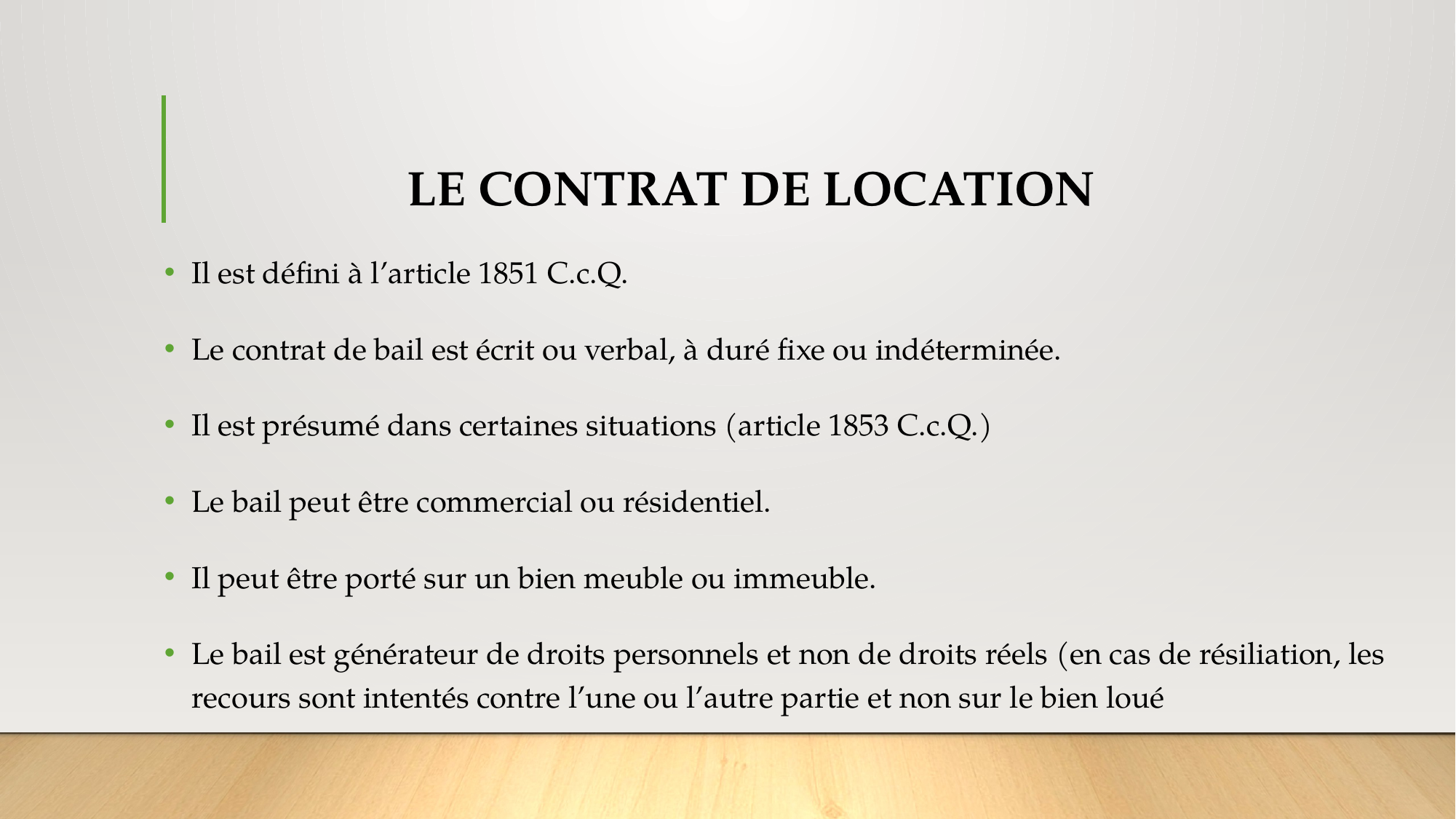

# LE CONTRAT DE LOCATION
Il est défini à l’article 1851 C.c.Q.

Le contrat de bail est écrit ou verbal, à duré fixe ou indéterminée.

Il est présumé dans certaines situations (article 1853 C.c.Q.)

Le bail peut être commercial ou résidentiel.

Il peut être porté sur un bien meuble ou immeuble.

Le bail est générateur de droits personnels et non de droits réels (en cas de résiliation, les recours sont intentés contre l’une ou l’autre partie et non sur le bien loué